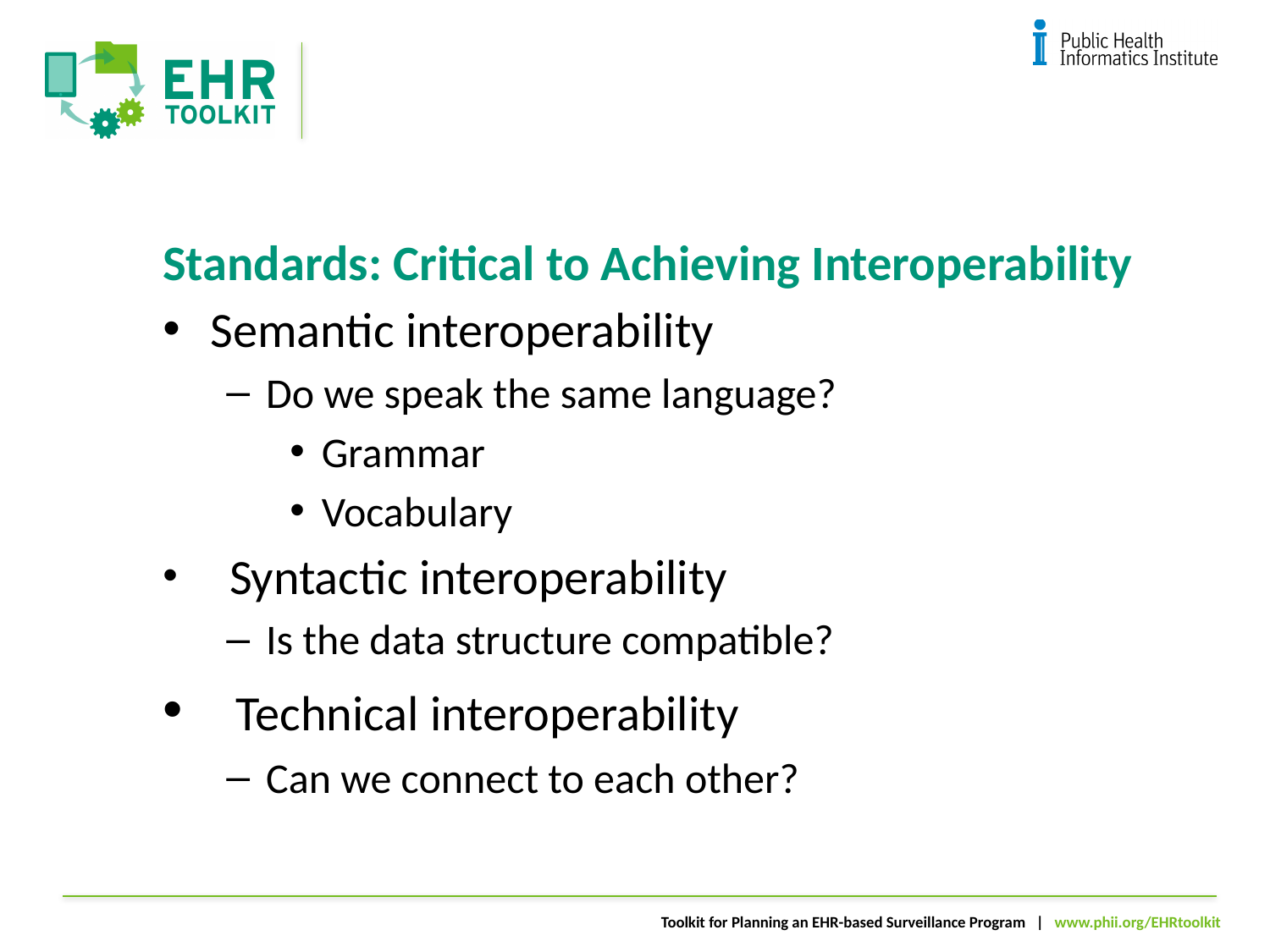

# Standards: Critical to Achieving Interoperability
Semantic interoperability
Do we speak the same language?
Grammar
Vocabulary
  Syntactic interoperability
Is the data structure compatible?
  Technical interoperability
Can we connect to each other?